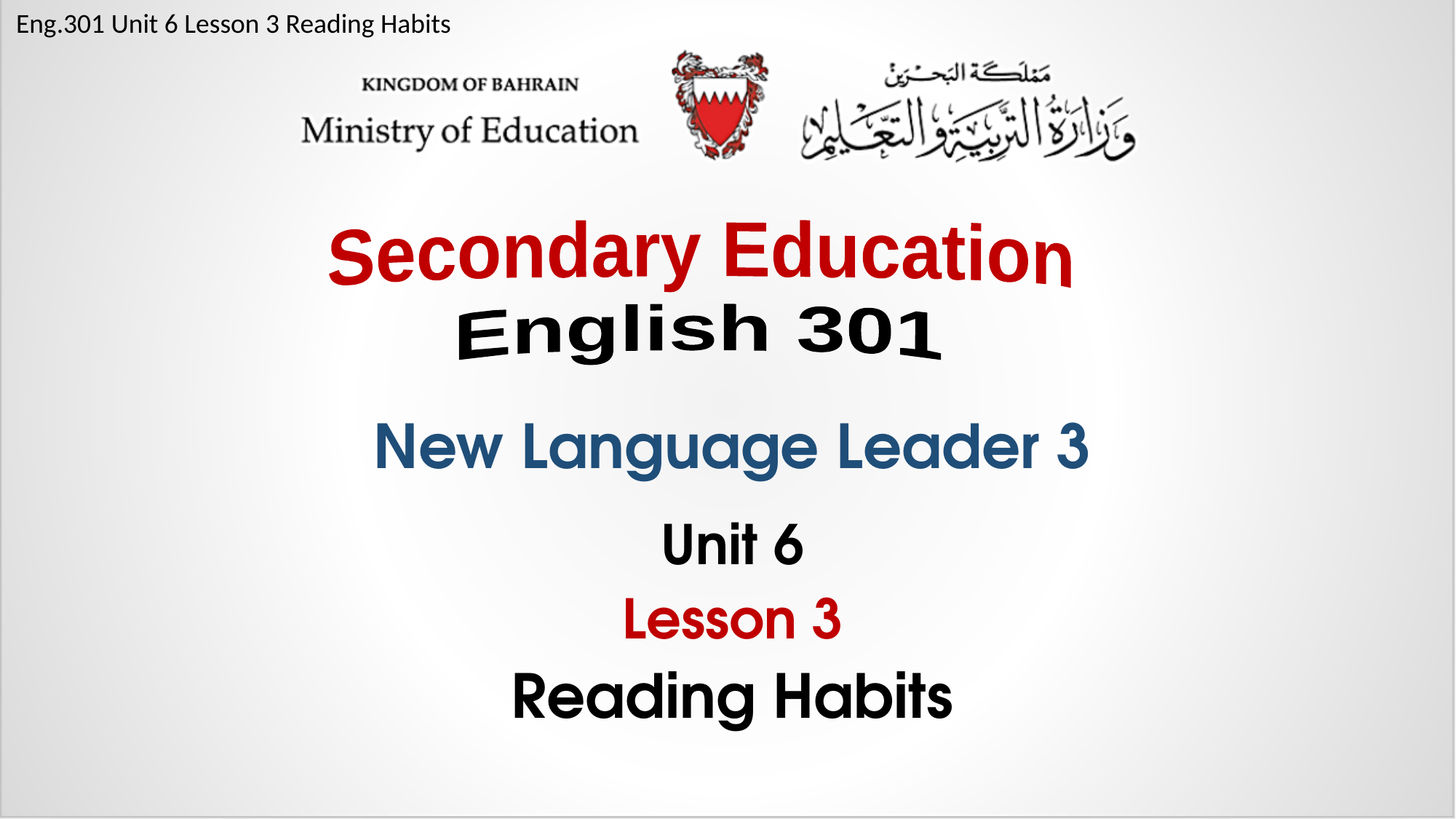

Secondary Education
English 301
# New Language Leader 3
Unit 6
Lesson 3
Reading Habits